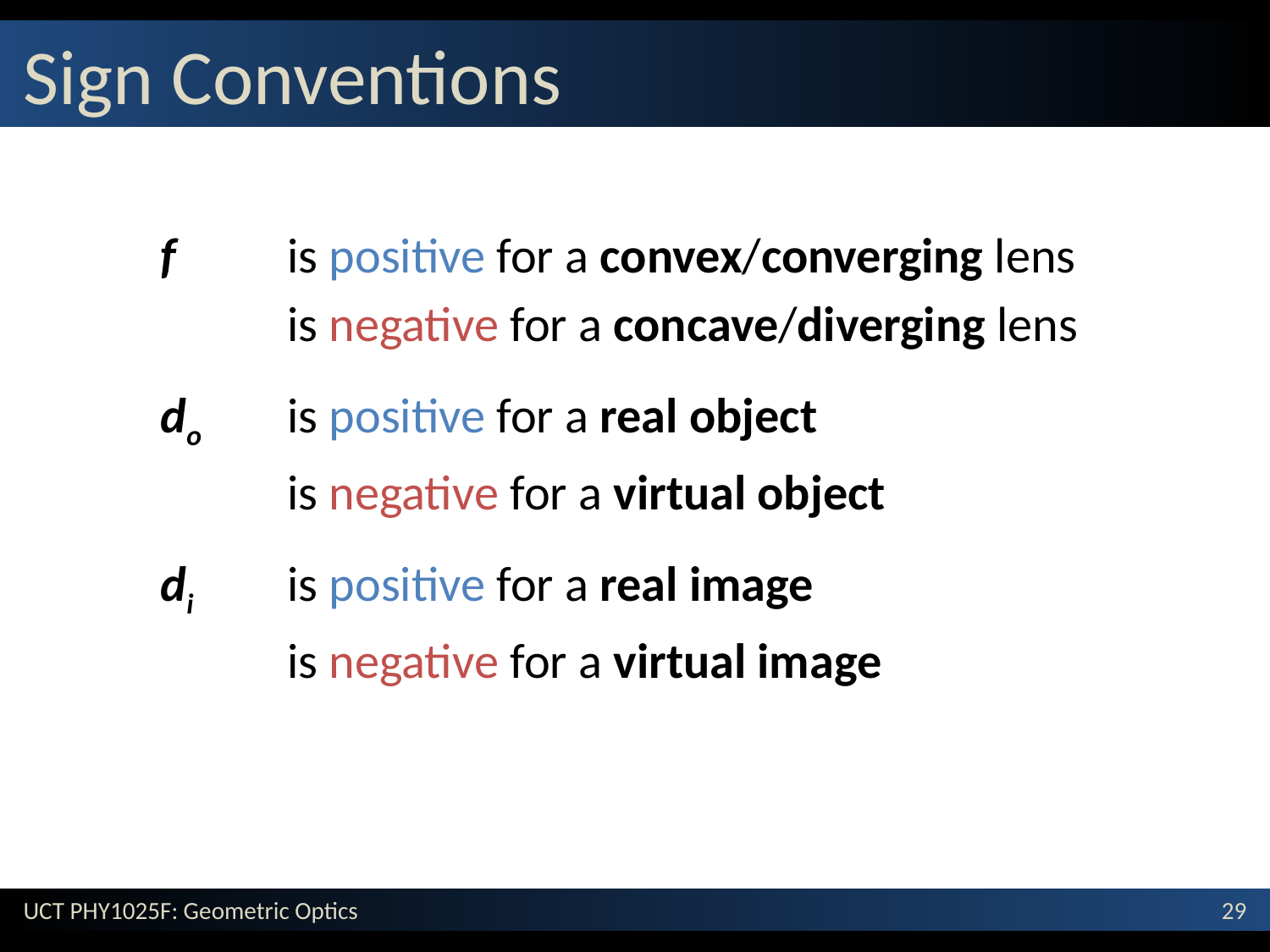

# Sign Conventions

	f 	is positive for a convex/converging lens
		is negative for a concave/diverging lens
	do 	is positive for a real object
		is negative for a virtual object
	di	is positive for a real image
		is negative for a virtual image